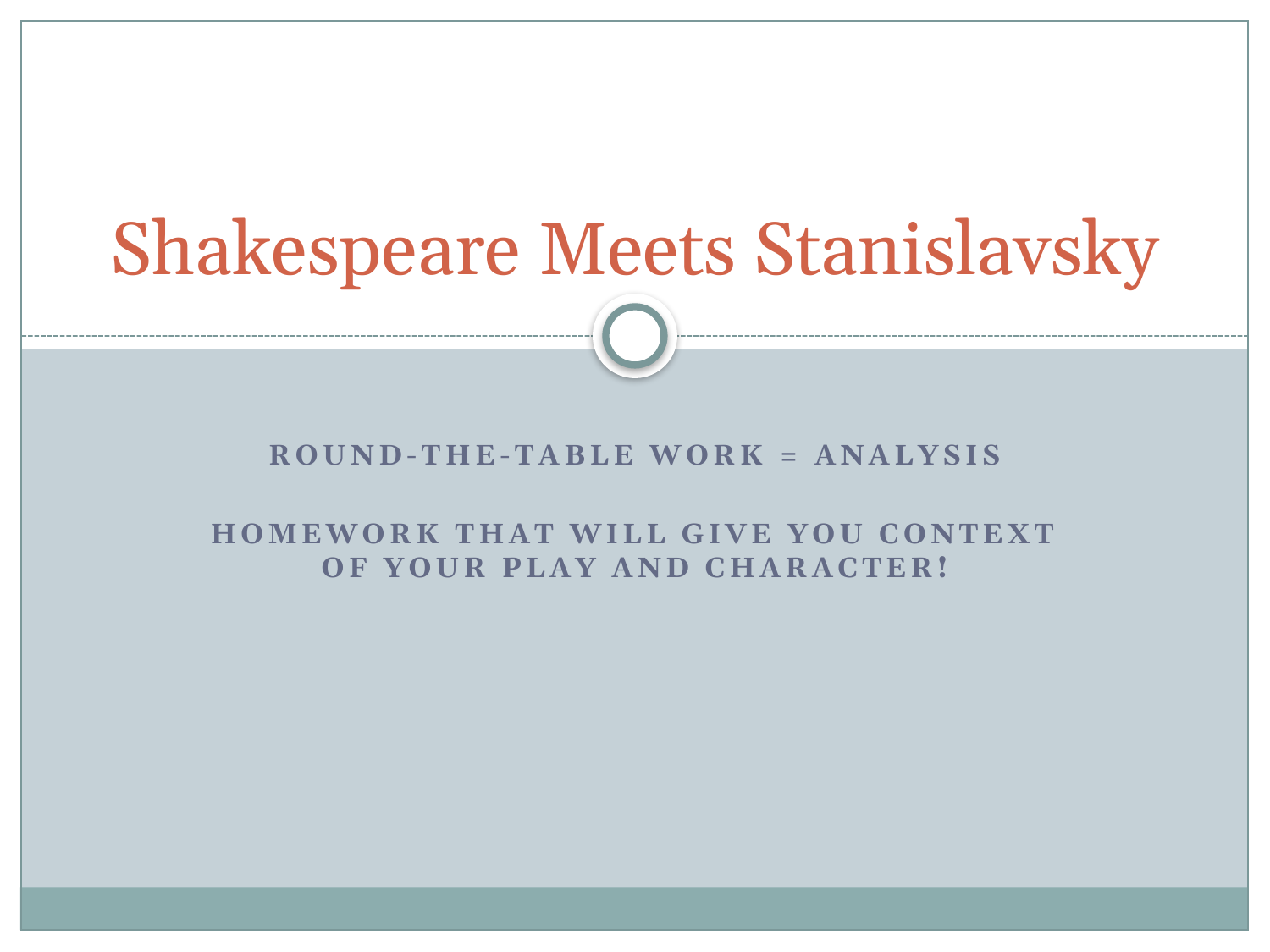

# Shakespeare Meets Stanislavsky

Round-the-table work = analysis

Homework that will give you context of your play and character!